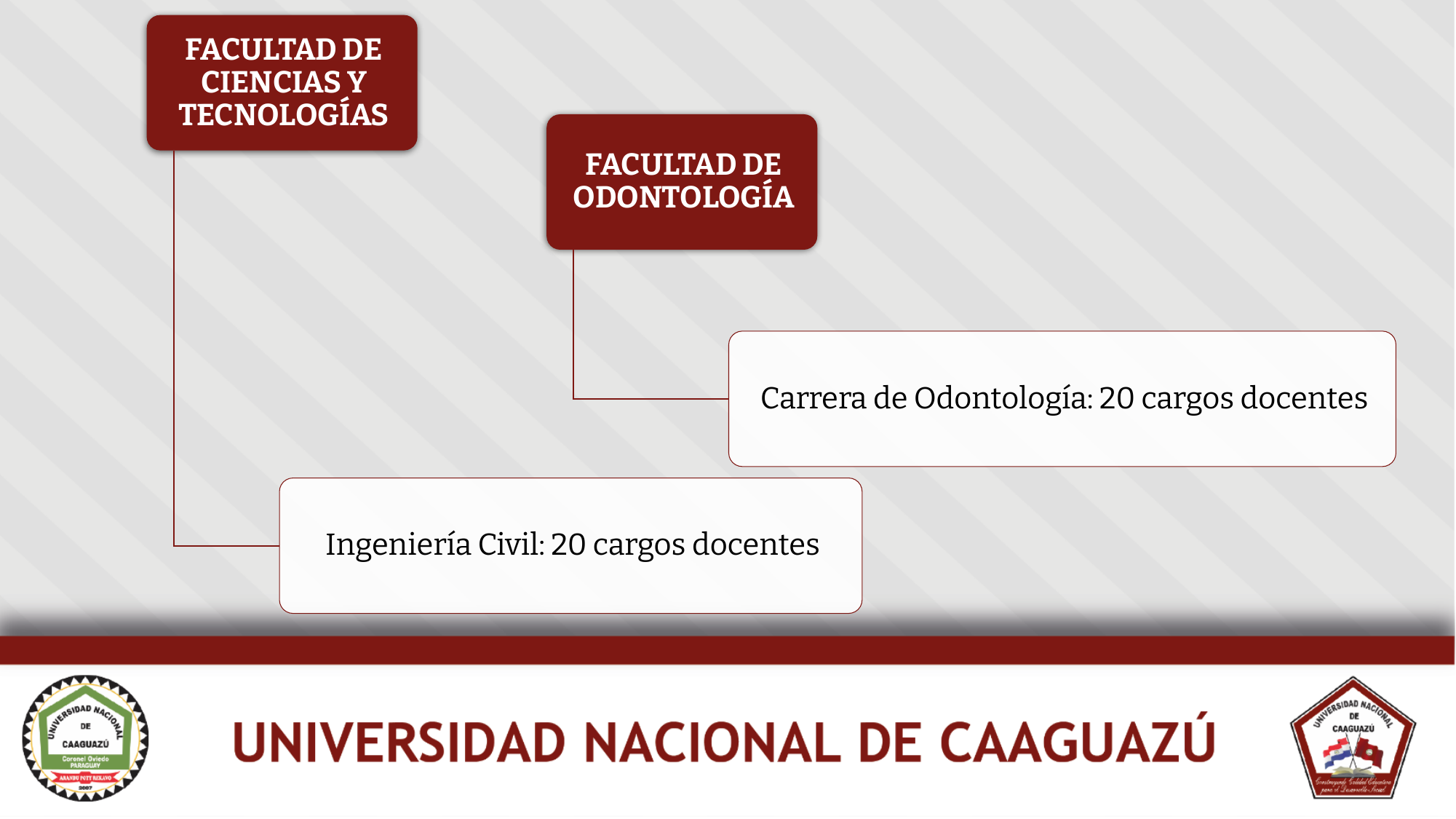

FACULTAD DE CIENCIAS Y TECNOLOGÍAS
Ingeniería Civil: 20 cargos docentes
FACULTAD DE ODONTOLOGÍA
Carrera de Odontología: 20 cargos docentes